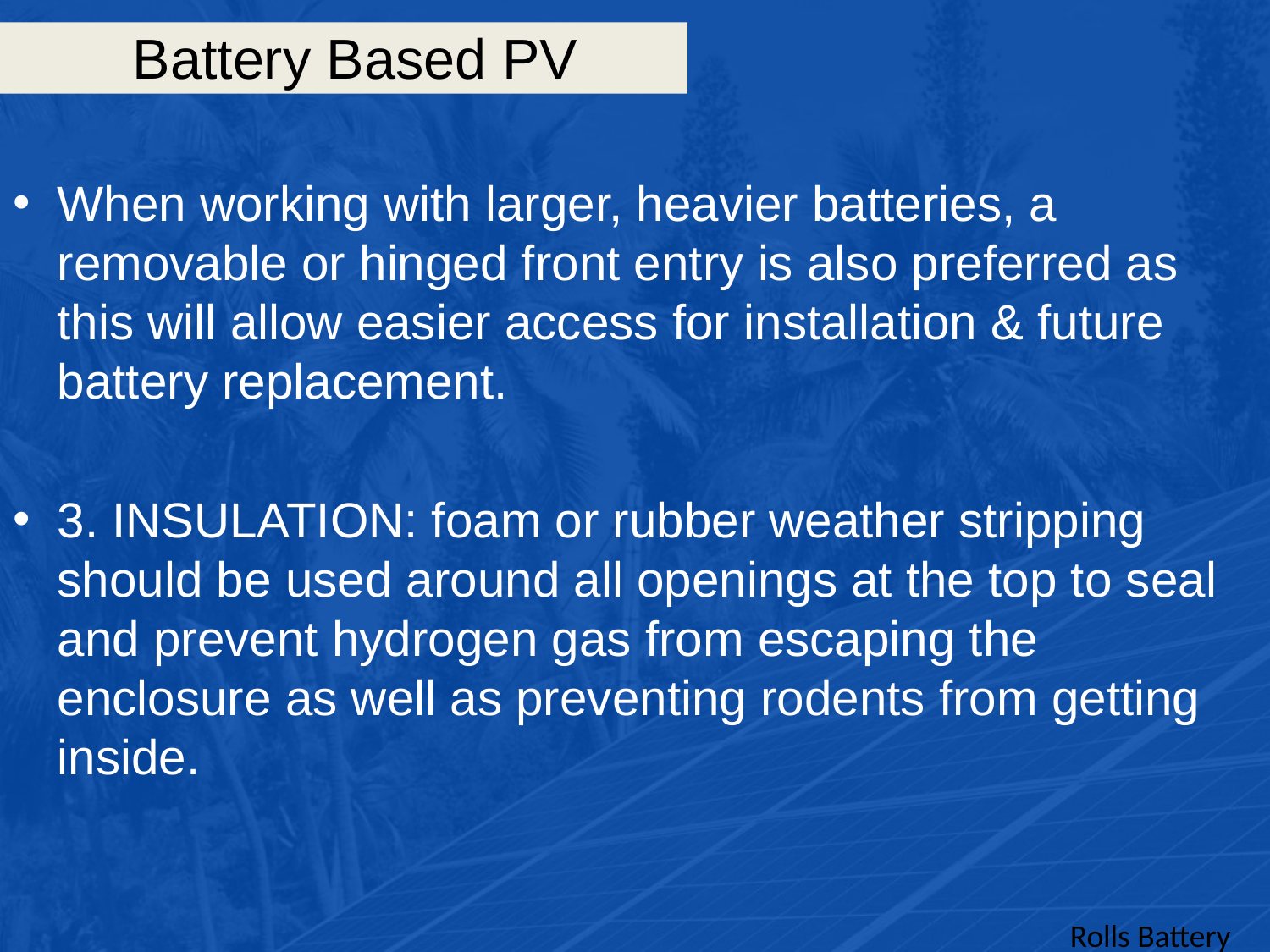

# Battery Based PV
When working with larger, heavier batteries, a removable or hinged front entry is also preferred as this will allow easier access for installation & future battery replacement.

3. INSULATION: foam or rubber weather stripping should be used around all openings at the top to seal and prevent hydrogen gas from escaping the enclosure as well as preventing rodents from getting inside.

Rolls Battery